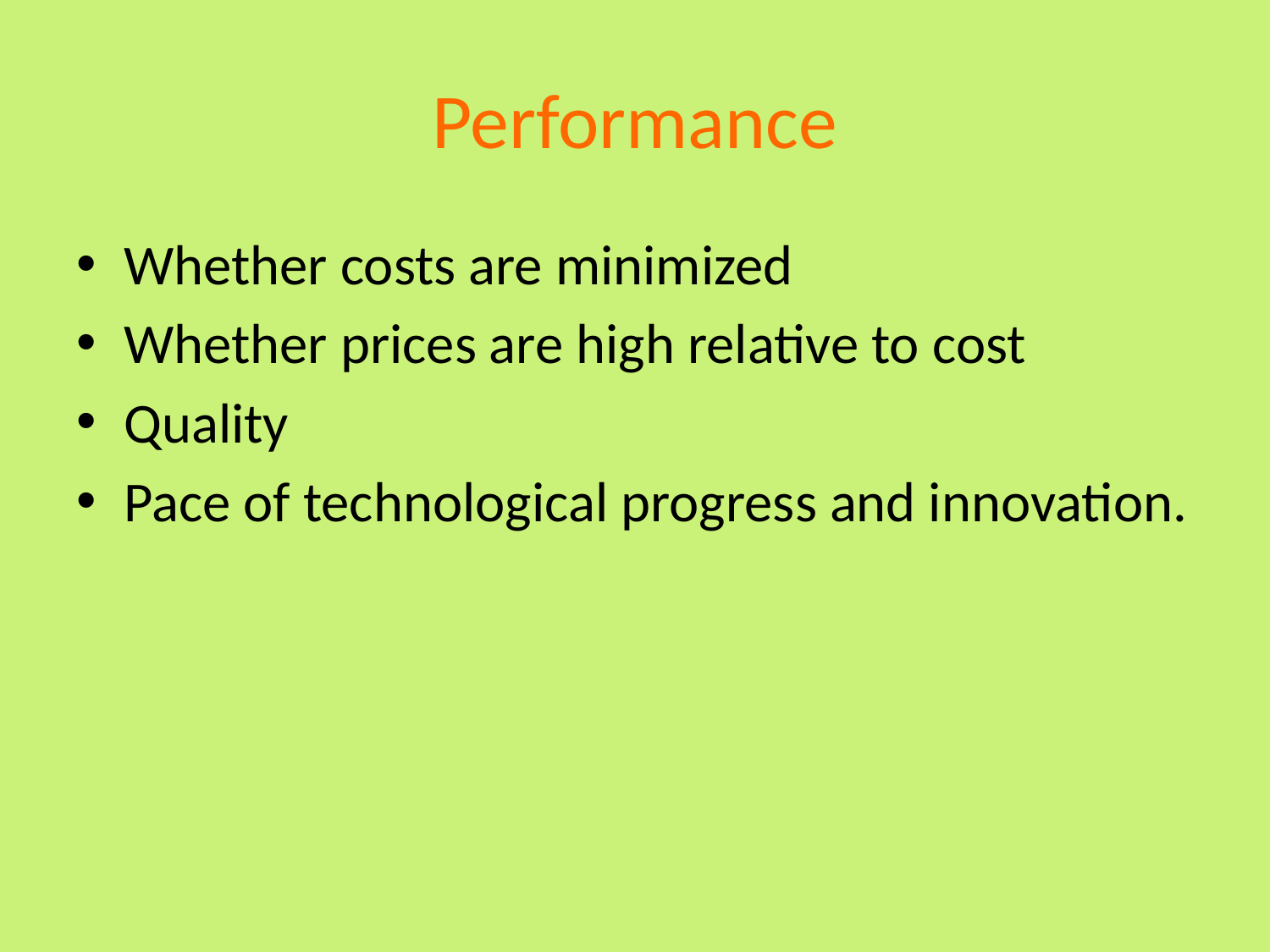

# Performance
Whether costs are minimized
Whether prices are high relative to cost
Quality
Pace of technological progress and innovation.